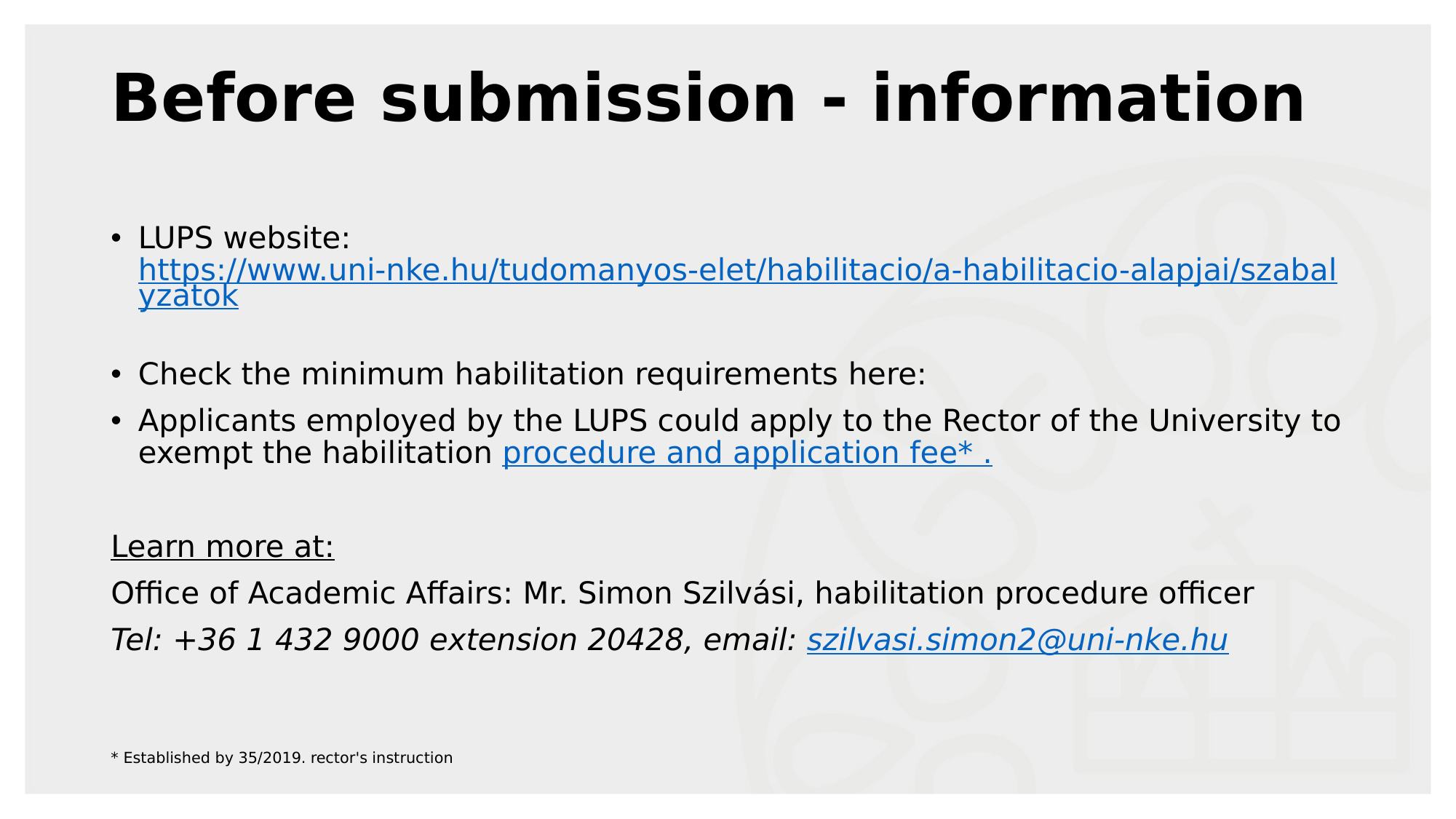

# Before submission - information
LUPS website: https://www.uni-nke.hu/tudomanyos-elet/habilitacio/a-habilitacio-alapjai/szabalyzatok
Check the minimum habilitation requirements here:
Applicants employed by the LUPS could apply to the Rector of the University to exempt the habilitation procedure and application fee* .

Learn more at:
Office of Academic Affairs: Mr. Simon Szilvási, habilitation procedure officer
Tel: +36 1 432 9000 extension 20428, email: szilvasi.simon2@uni-nke.hu

* Established by 35/2019. rector's instruction